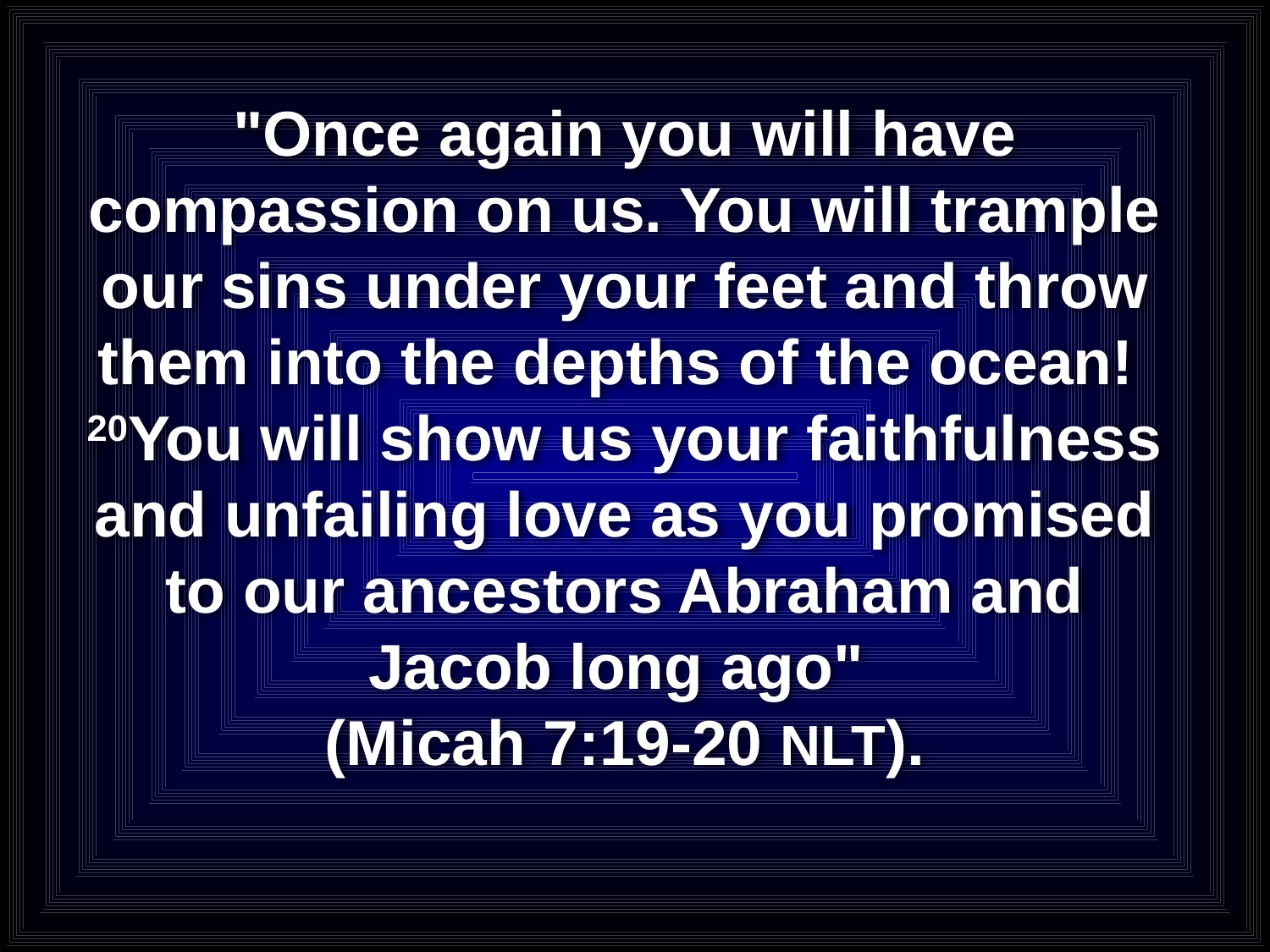

# "Once again you will have compassion on us. You will trample our sins under your feet and throw them into the depths of the ocean! 20You will show us your faithfulness and unfailing love as you promised to our ancestors Abraham and Jacob long ago" (Micah 7:19-20 NLT).